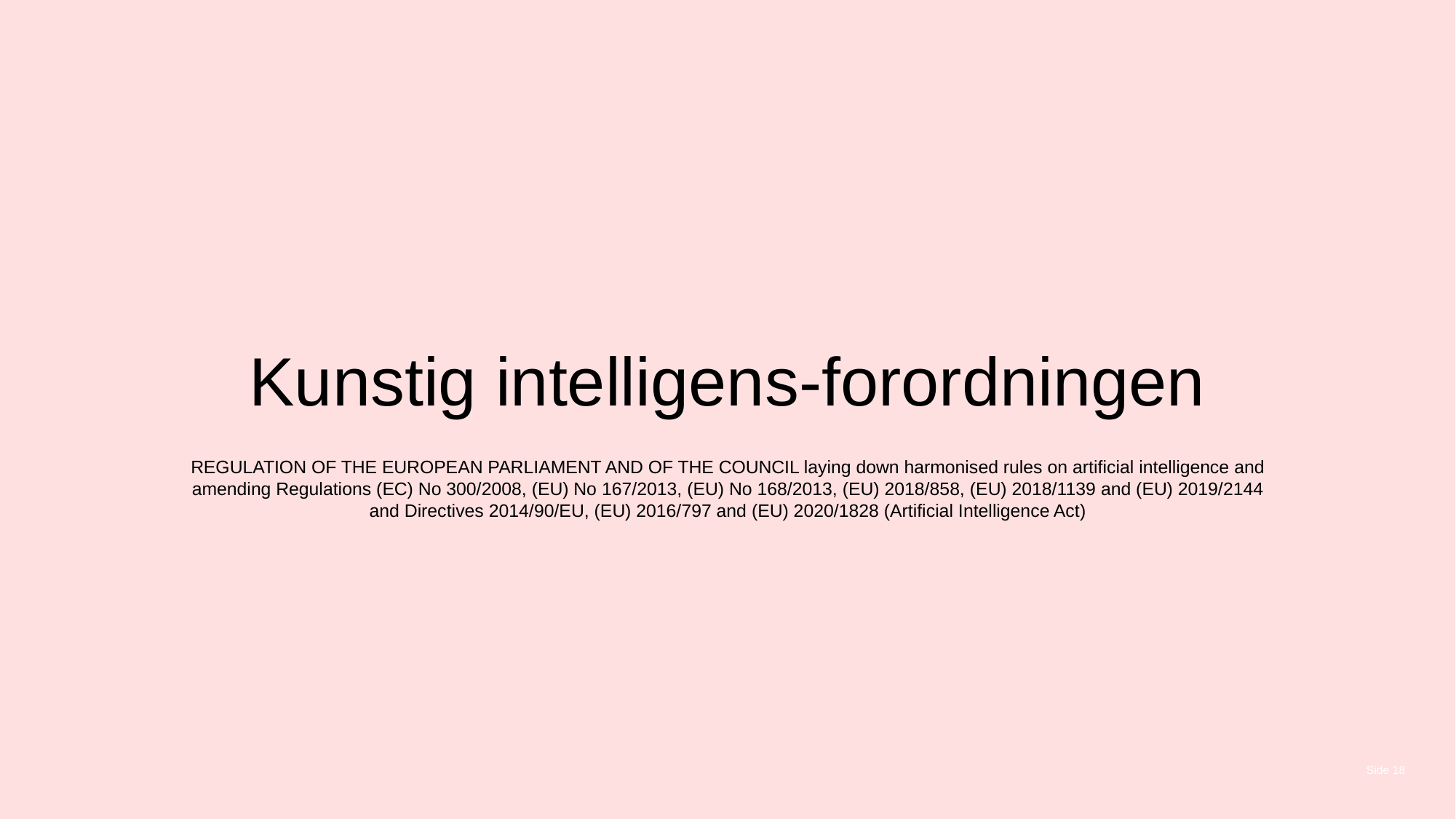

# Kunstig intelligens-forordningen
REGULATION OF THE EUROPEAN PARLIAMENT AND OF THE COUNCIL laying down harmonised rules on artificial intelligence and amending Regulations (EC) No 300/2008, (EU) No 167/2013, (EU) No 168/2013, (EU) 2018/858, (EU) 2018/1139 and (EU) 2019/2144 and Directives 2014/90/EU, (EU) 2016/797 and (EU) 2020/1828 (Artificial Intelligence Act)

Side 18